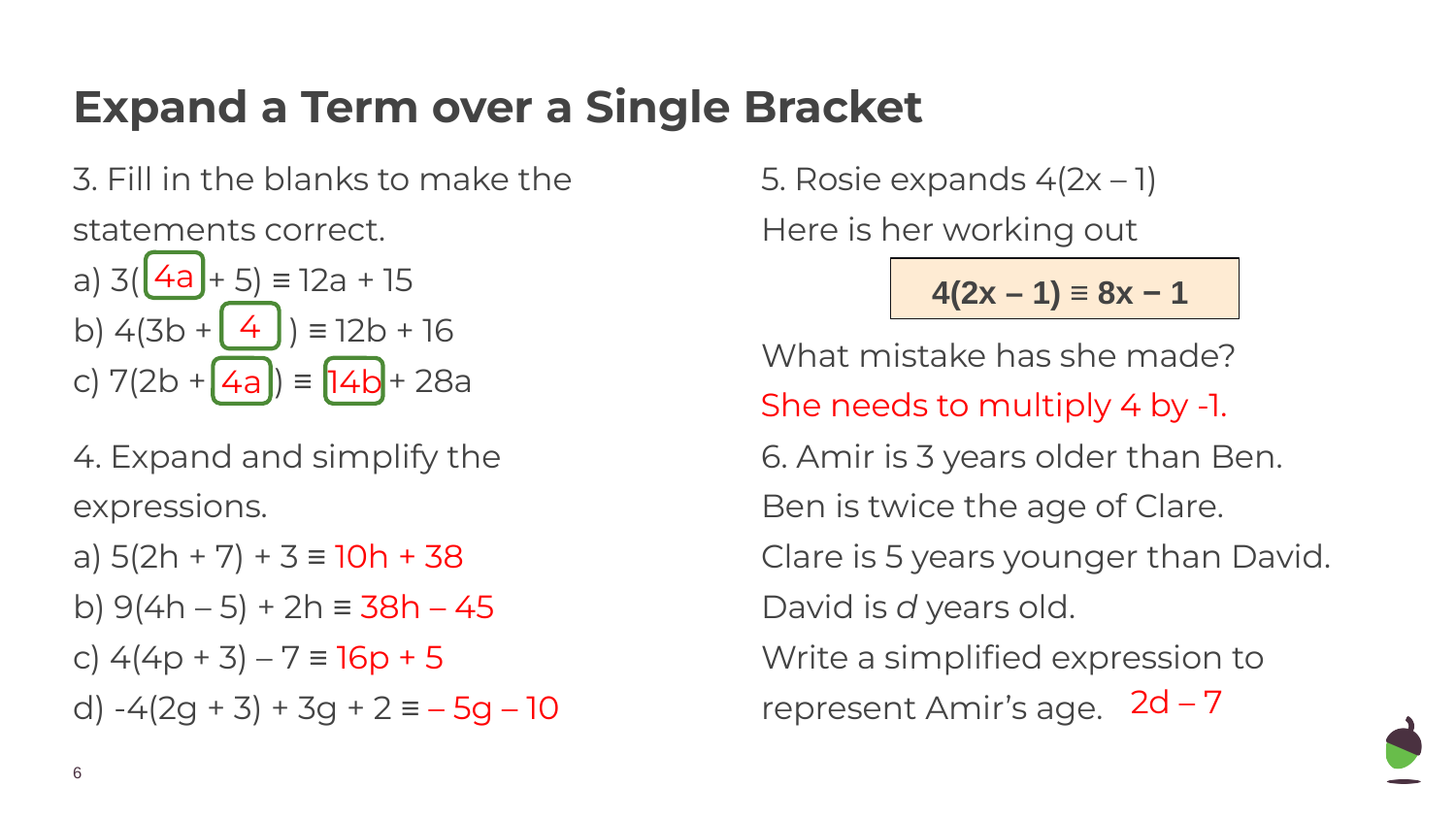

# Expand a Term over a Single Bracket
3. Fill in the blanks to make the statements correct.
a) 3(        + 5) ≡ 12a + 15
b) 4(3b +         ) ≡ 12b + 16
c) 7(2b +        ) ≡         + 28a

4. Expand and simplify the expressions.
a) 5(2h + 7) + 3 ≡ 10h + 38
b) 9(4h – 5) + 2h ≡ 38h – 45
c) 4(4p + 3) – 7 ≡ 16p + 5
d) -4(2g + 3) + 3g + 2 ≡ – 5g – 10
5. Rosie expands 4(2x – 1)
Here is her working out

4(2x – 1) ≡ 8x − 1

What mistake has she made?

6. Amir is 3 years older than Ben.
Ben is twice the age of Clare.
Clare is 5 years younger than David.
David is d years old.
Write a simplified expression to represent Amir’s age.
4a

4

4a
14b

She needs to multiply 4 by -1.
2d – 7
6